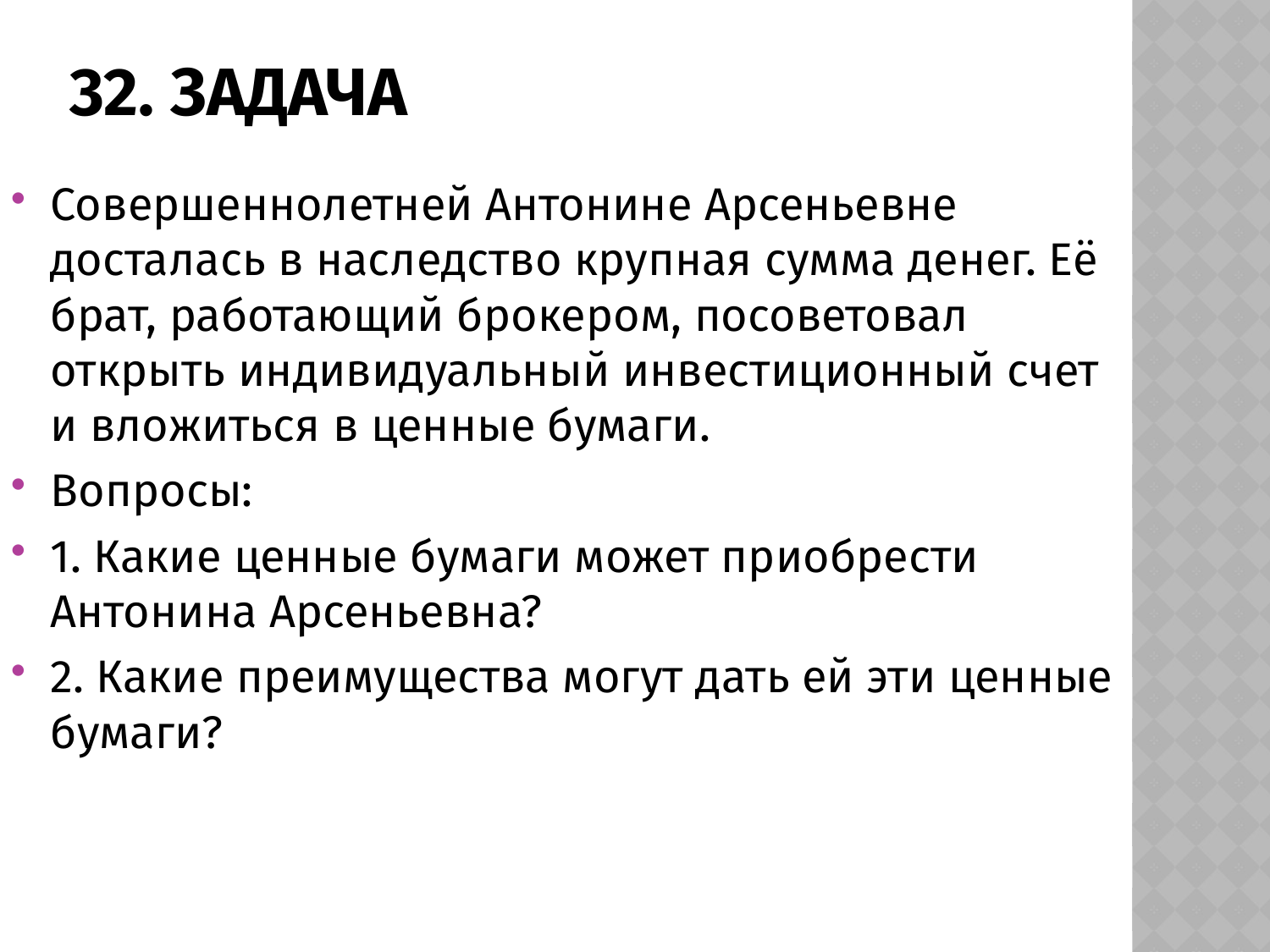

# 32. задача
Совершеннолетней Антонине Арсеньевне досталась в наследство крупная сумма денег. Её брат, работающий брокером, посоветовал открыть индивидуальный инвестиционный счет и вложиться в ценные бумаги.
Вопросы:
1. Какие ценные бумаги может приобрести Антонина Арсеньевна?
2. Какие преимущества могут дать ей эти ценные бумаги?